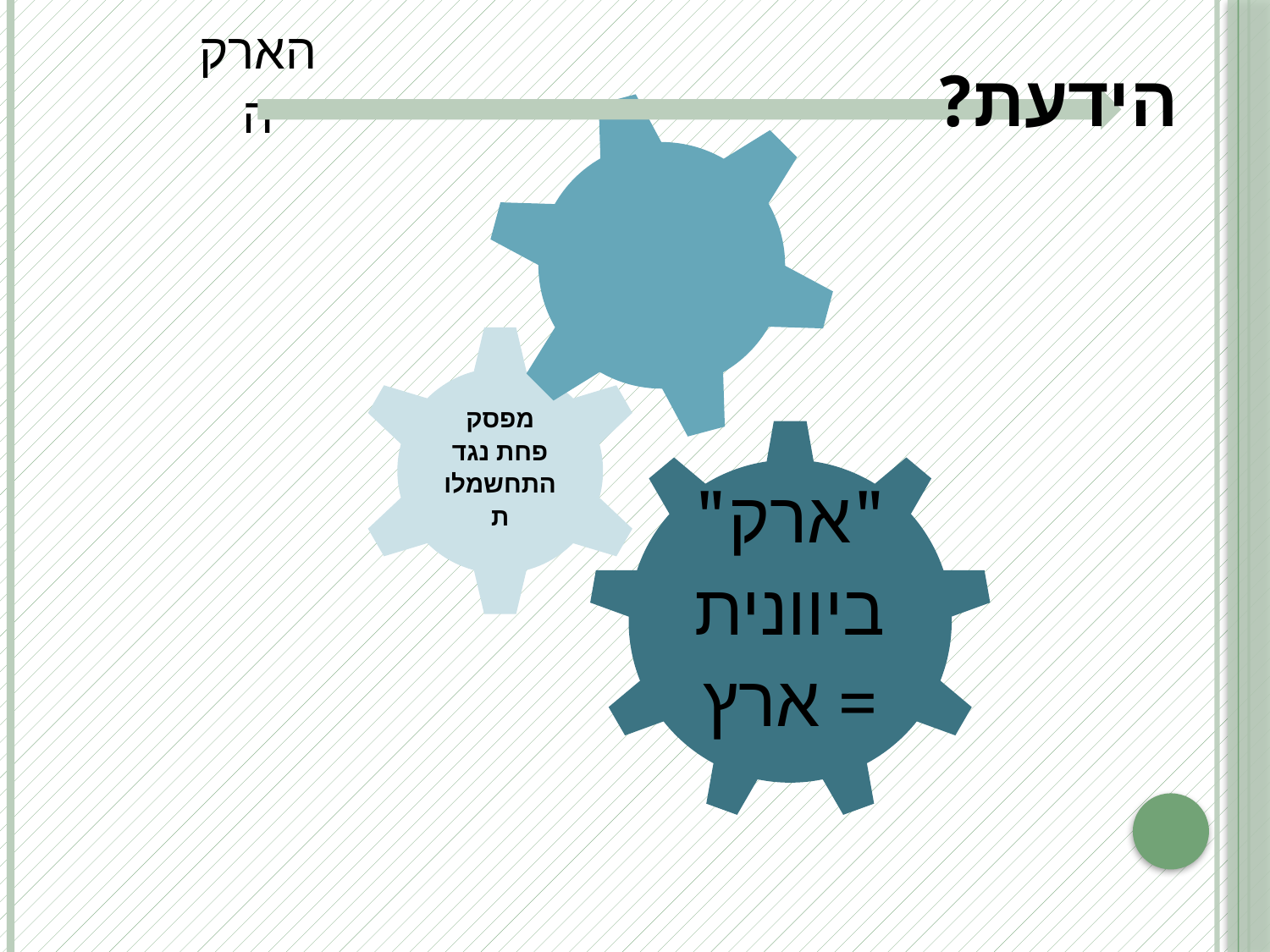

הידעת?
"ארק" ביוונית = ארץ
מפסק פחת נגד התחשמלות
הארקה